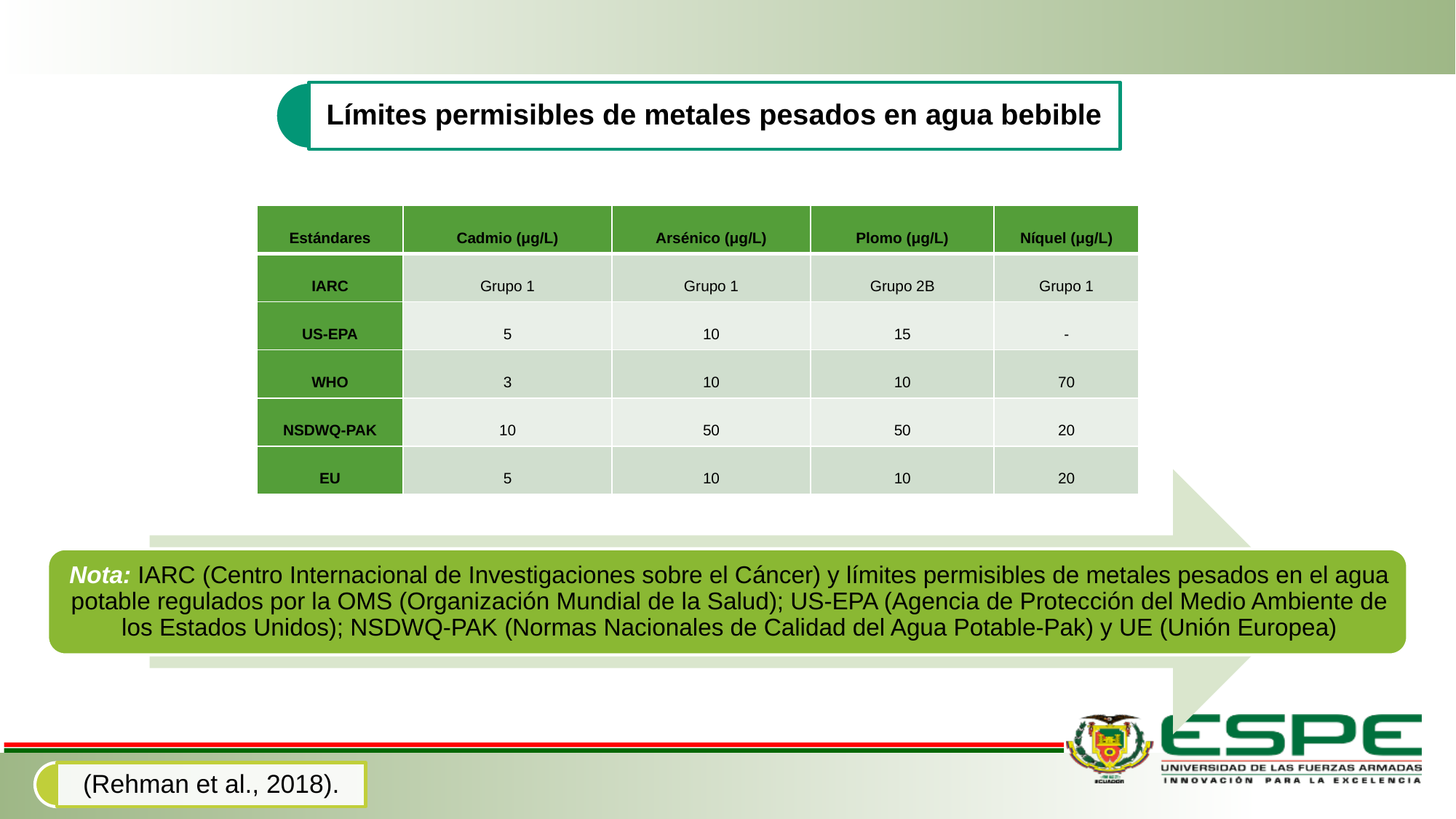

Límites permisibles de metales pesados en agua bebible
| Estándares | Cadmio (μg/L) | Arsénico (μg/L) | Plomo (μg/L) | Níquel (μg/L) |
| --- | --- | --- | --- | --- |
| IARC | Grupo 1 | Grupo 1 | Grupo 2B | Grupo 1 |
| US-EPA | 5 | 10 | 15 | - |
| WHO | 3 | 10 | 10 | 70 |
| NSDWQ-PAK | 10 | 50 | 50 | 20 |
| EU | 5 | 10 | 10 | 20 |
Nota: IARC (Centro Internacional de Investigaciones sobre el Cáncer) y límites permisibles de metales pesados en el agua potable regulados por la OMS (Organización Mundial de la Salud); US-EPA (Agencia de Protección del Medio Ambiente de los Estados Unidos); NSDWQ-PAK (Normas Nacionales de Calidad del Agua Potable-Pak) y UE (Unión Europea)
(Rehman et al., 2018).